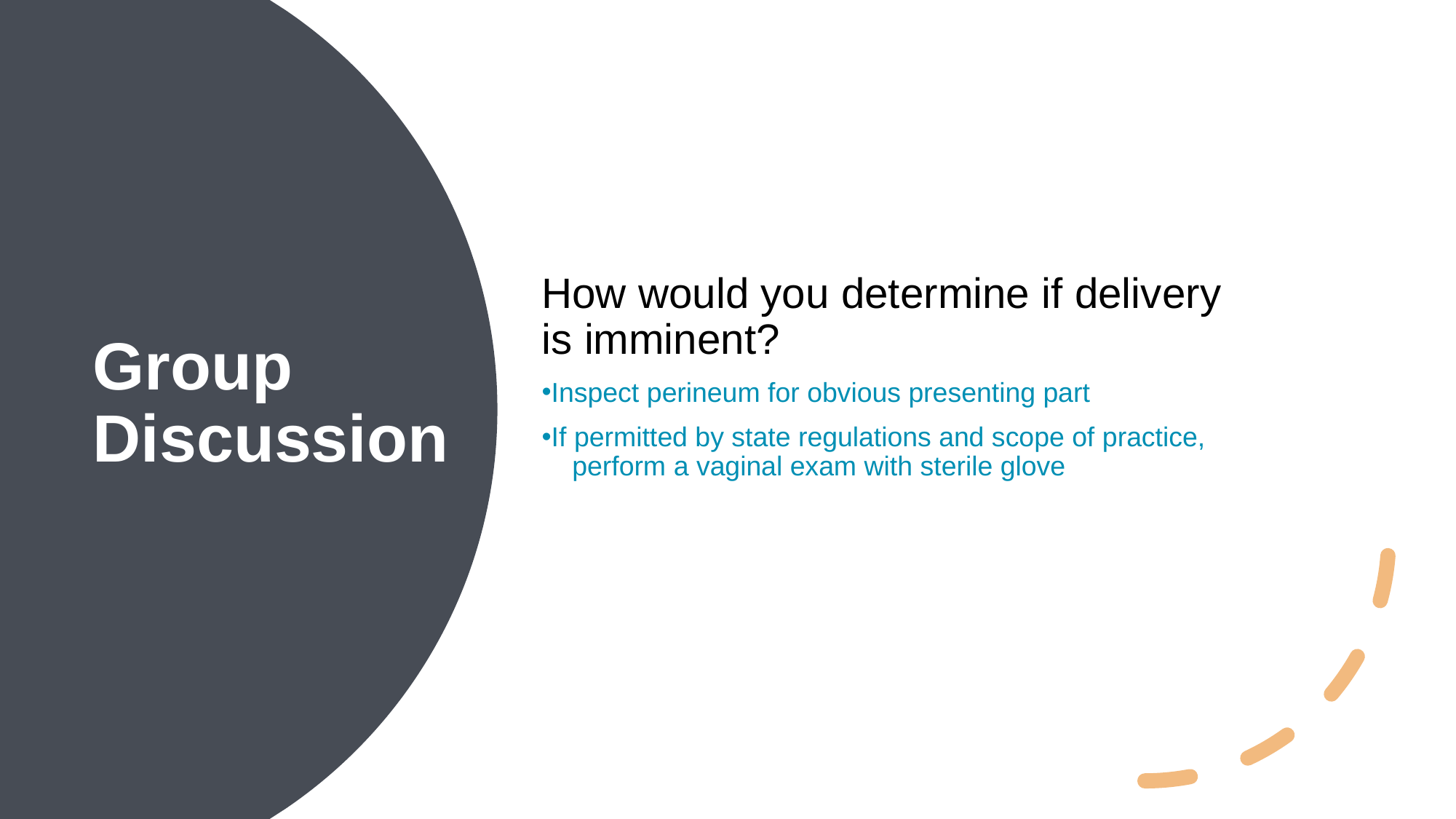

How would you determine if delivery is imminent?
Inspect perineum for obvious presenting part​
If permitted by state regulations and scope of practice,
    perform a vaginal exam with sterile glove

Group Discussion

6